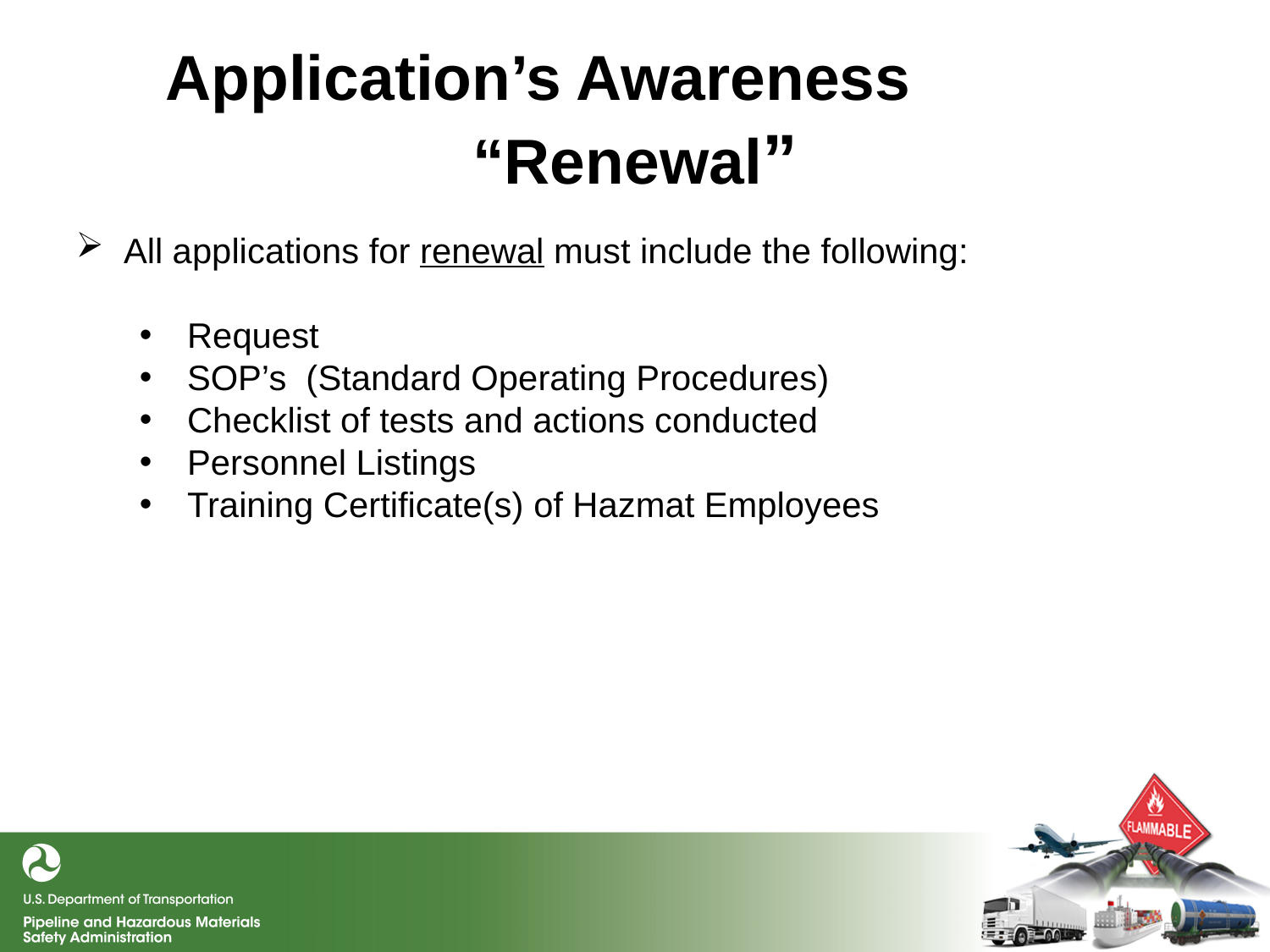

# Application’s Awareness            “Renewal”
All applications for renewal must include the following:

Request
SOP’s  (Standard Operating Procedures)
Checklist of tests and actions conducted
Personnel Listings
Training Certificate(s) of Hazmat Employees